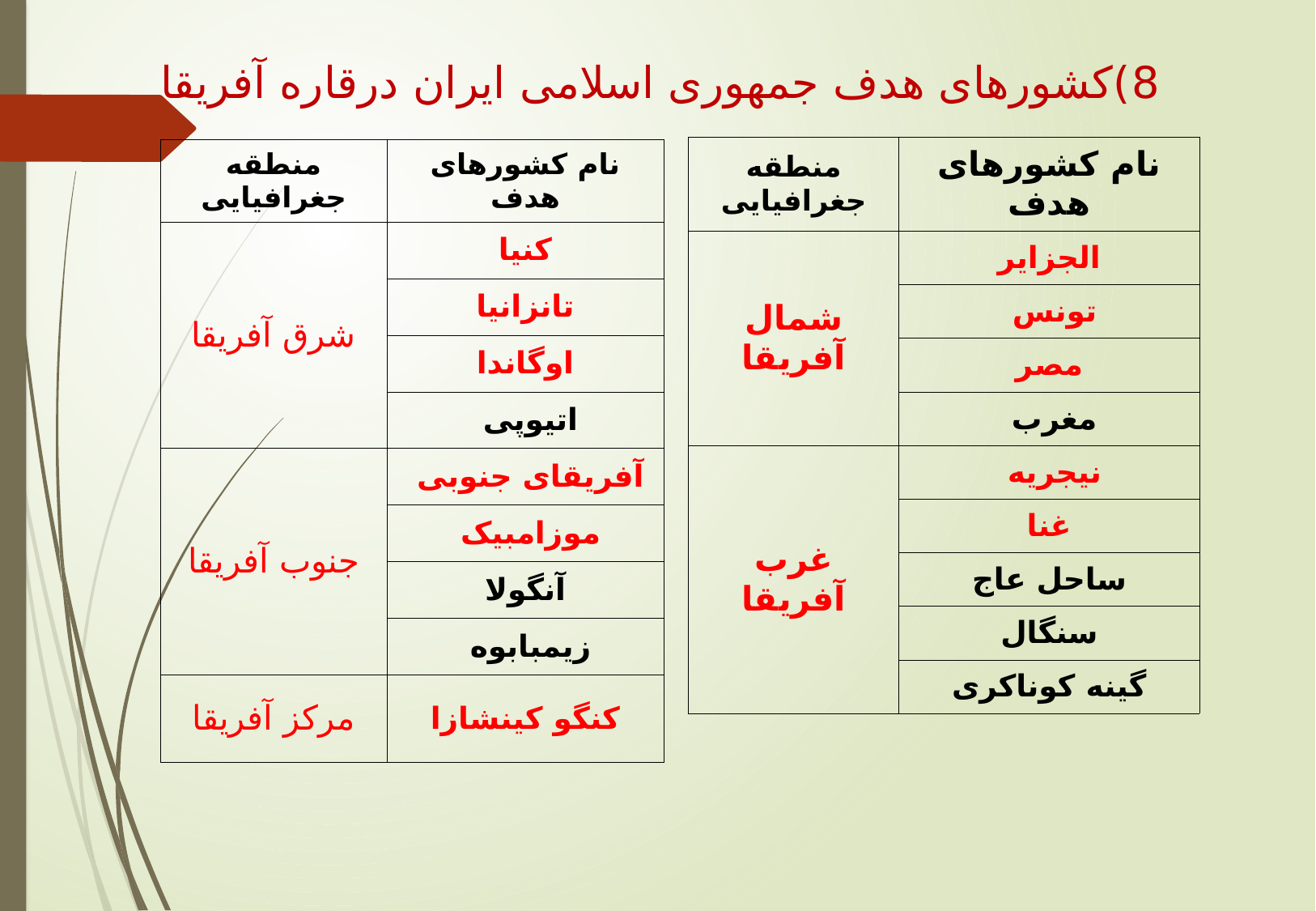

8)کشورهای هدف جمهوری اسلامی ايران درقاره آفريقا
| منطقه جغرافیایی | نام کشورهای هدف |
| --- | --- |
| شمال آفریقا | الجزایر |
|  | تونس |
|  | مصر |
|  | مغرب |
| غرب آفریقا | نیجریه |
|  | غنا |
|  | ساحل عاج |
|  | سنگال |
|  | گینه کوناکری |
| منطقه جغرافیایی | نام کشورهای هدف |
| --- | --- |
| شرق آفریقا | کنیا |
|  | تانزانیا |
|  | اوگاندا |
|  | اتیوپی |
| جنوب آفریقا | آفریقای جنوبی |
|  | موزامبیک |
|  | آنگولا |
|  | زیمبابوه |
| مرکز آفریقا | کنگو کینشازا |